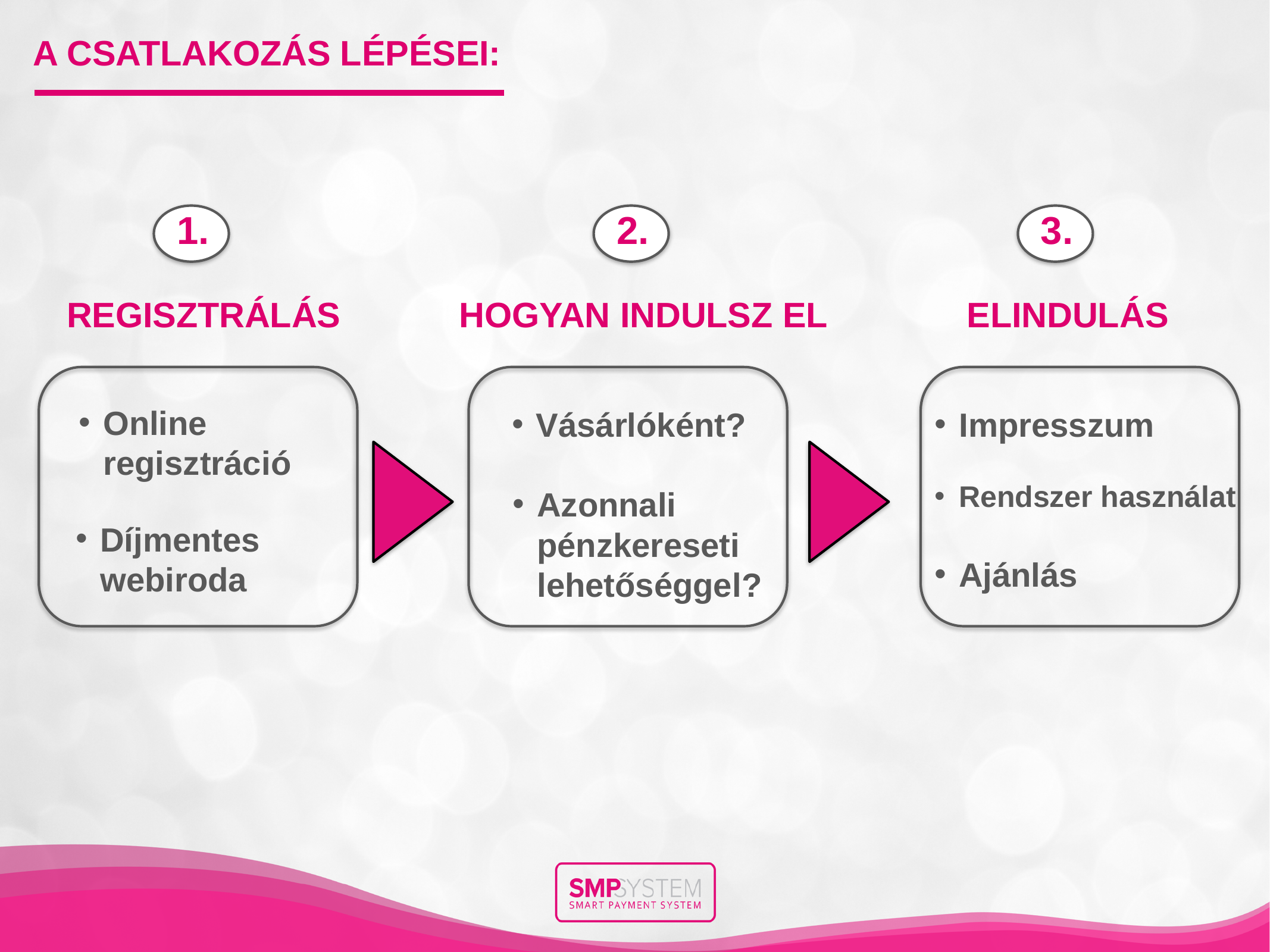

A CSATLAKOZÁS LÉPÉSEI:
1.
2.
3.

REGISZTRÁLÁS
HOGYAN INDULSZ EL
ELINDULÁS

Online regisztráció
Vásárlóként?
Impresszum

Rendszer használat
Azonnali pénzkereseti lehetőséggel?
Díjmentes webiroda
Ajánlás